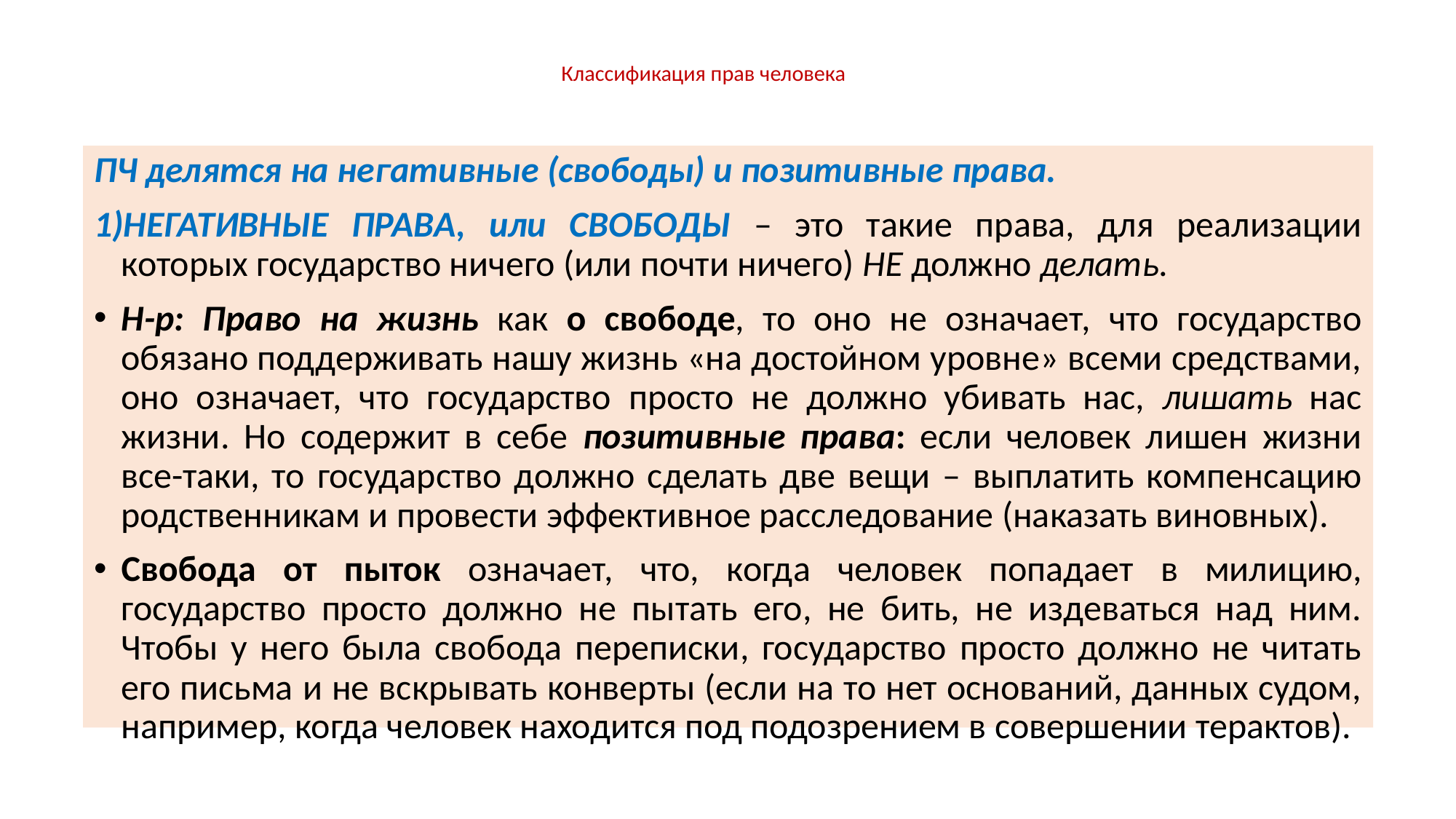

# Классификация прав человека
ПЧ делятся на негативные (свободы) и позитивные права.
НЕГАТИВНЫЕ ПРАВА, или СВОБОДЫ – это такие права, для реализации которых государство ничего (или почти ничего) НЕ должно делать.
Н-р: Право на жизнь как о свободе, то оно не означает, что государство обязано поддерживать нашу жизнь «на достойном уровне» всеми средствами, оно означает, что государство просто не должно убивать нас, лишать нас жизни. Но содержит в себе позитивные права: если человек лишен жизни все-таки, то государство должно сделать две вещи – выплатить компенсацию родственникам и провести эффективное расследование (наказать виновных).
Свобода от пыток означает, что, когда человек попадает в милицию, государство просто должно не пытать его, не бить, не издеваться над ним. Чтобы у него была свобода переписки, государство просто должно не читать его письма и не вскрывать конверты (если на то нет оснований, данных судом, например, когда человек находится под подозрением в совершении терактов).